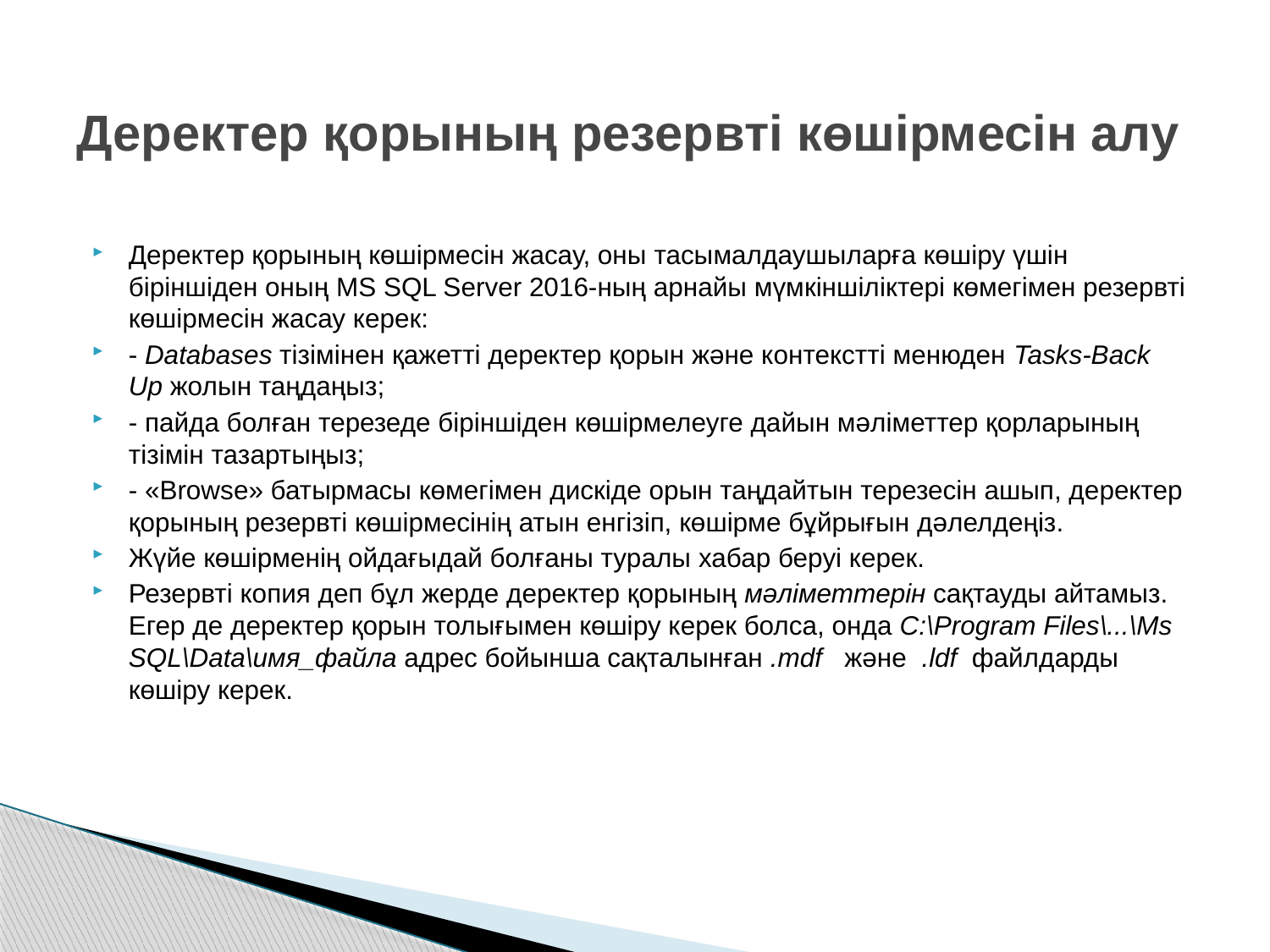

# Деректер қорының резервті көшірмесін алу
Деректер қорының көшірмесін жасау, оны тасымалдаушыларға көшіру үшін біріншіден оның MS SQL Server 2016-ның арнайы мүмкіншіліктері көмегімен резервті көшірмесін жасау керек:
- Databases тізімінен қажетті деректер қорын және контекстті менюден Tasks-Back Up жолын таңдаңыз;
- пайда болған терезеде біріншіден көшірмелеуге дайын мәліметтер қорларының тізімін тазартыңыз;
- «Browse» батырмасы көмегімен дискіде орын таңдайтын терезесін ашып, деректер қорының резервті көшірмесінің атын енгізіп, көшірме бұйрығын дәлелдеңіз.
Жүйе көшірменің ойдағыдай болғаны туралы хабар беруі керек.
Резервті копия деп бұл жерде деректер қорының мәліметтерін сақтауды айтамыз. Егер де деректер қорын толығымен көшіру керек болса, онда C:\Program Files\...\Ms SQL\Data\имя_файла адрес бойынша сақталынған .mdf   және  .ldf  файлдарды көшіру керек.